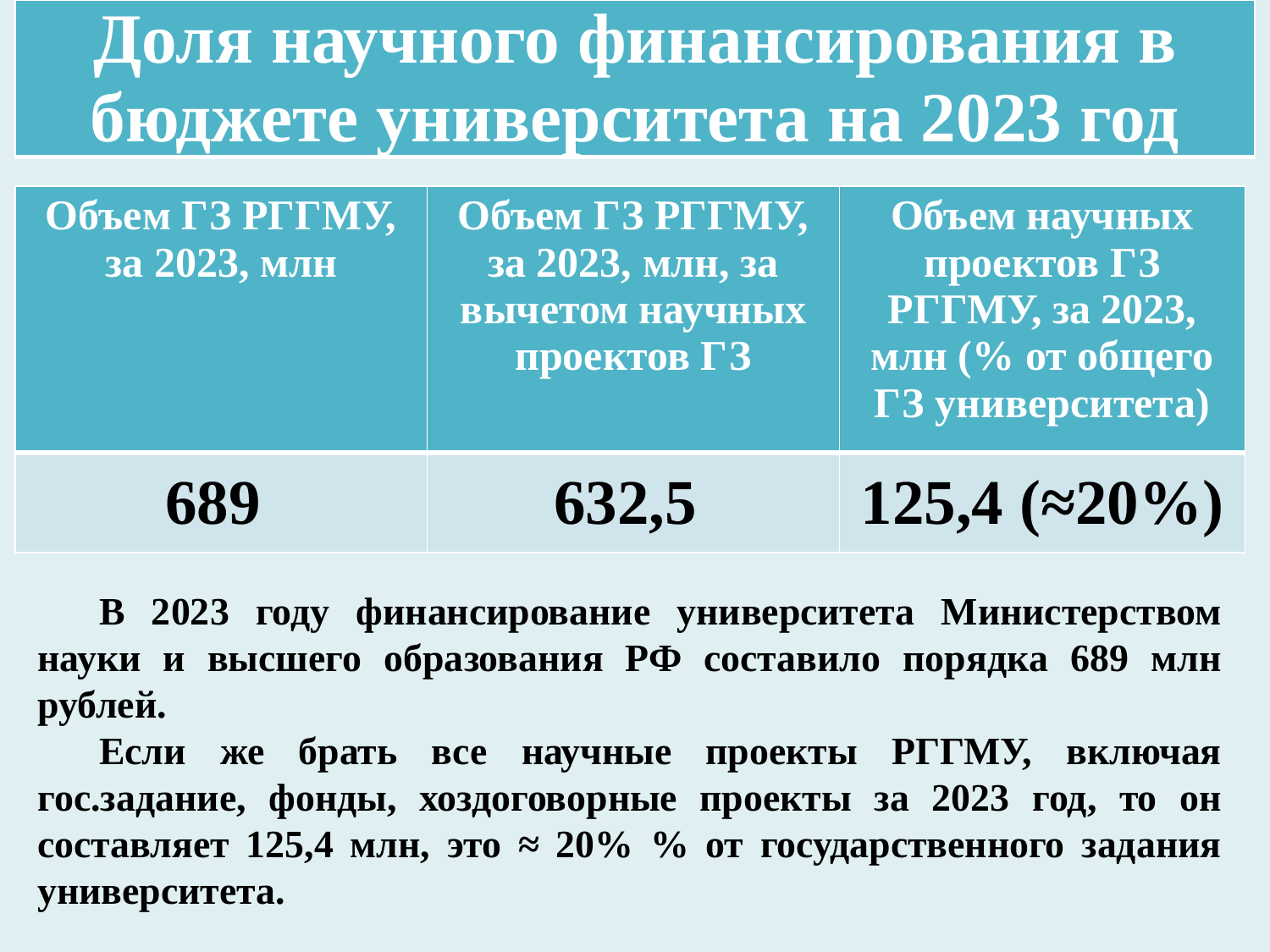

| Доля научного финансирования в бюджете университета на 2023 год |
| --- |
| Объем ГЗ РГГМУ, за 2023, млн | Объем ГЗ РГГМУ, за 2023, млн, за вычетом научных проектов ГЗ | Объем научных проектов ГЗ РГГМУ, за 2023, млн (% от общего ГЗ университета) |
| --- | --- | --- |
| 689 | 632,5 | 125,4 (≈20%) |
В 2023 году финансирование университета Министерством науки и высшего образования РФ составило порядка 689 млн рублей.
Если же брать все научные проекты РГГМУ, включая гос.задание, фонды, хоздоговорные проекты за 2023 год, то он составляет 125,4 млн, это ≈ 20% % от государственного задания университета.